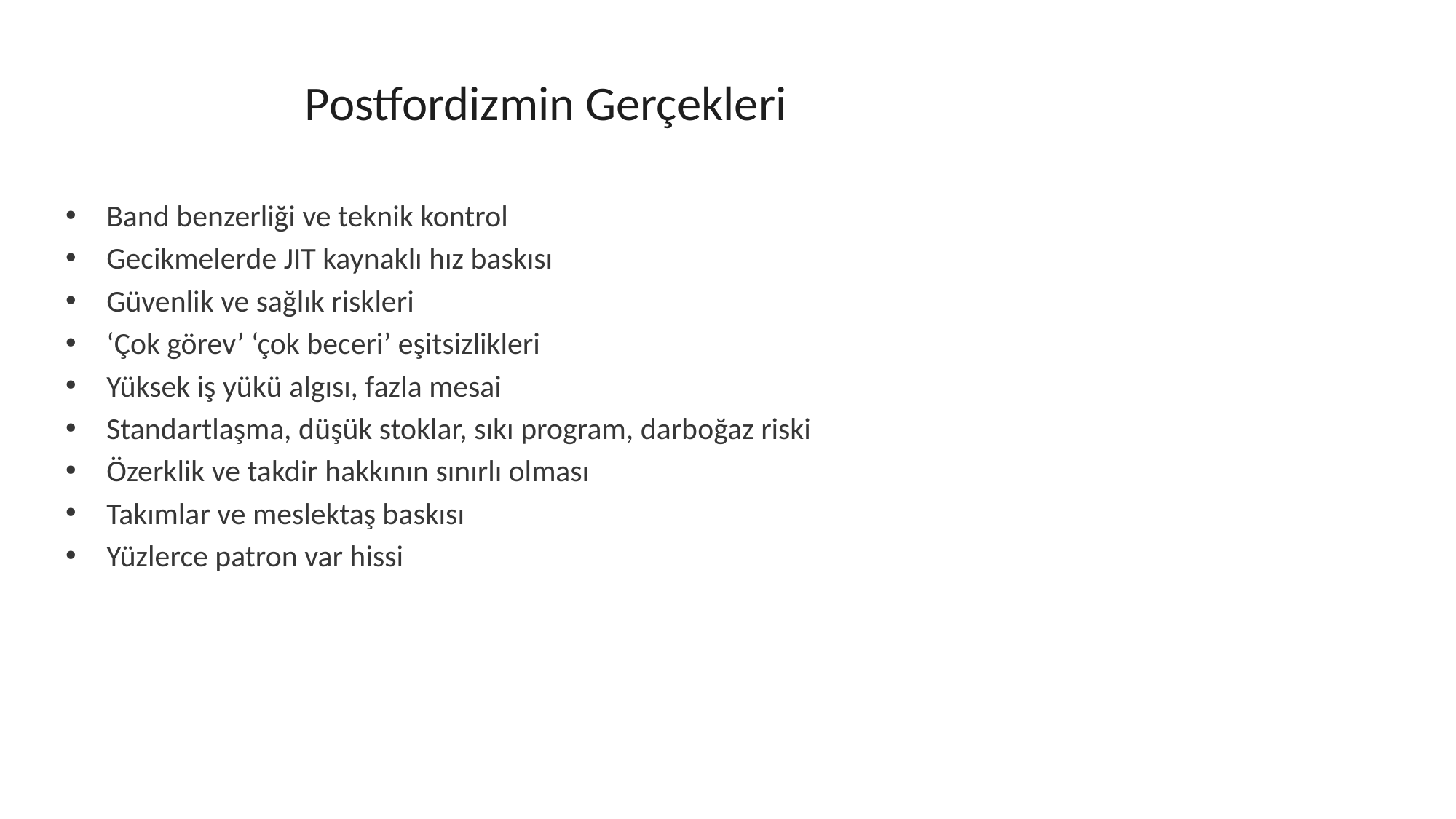

# Postfordizmin Gerçekleri
Band benzerliği ve teknik kontrol
Gecikmelerde JIT kaynaklı hız baskısı
Güvenlik ve sağlık riskleri
‘Çok görev’ ‘çok beceri’ eşitsizlikleri
Yüksek iş yükü algısı, fazla mesai
Standartlaşma, düşük stoklar, sıkı program, darboğaz riski
Özerklik ve takdir hakkının sınırlı olması
Takımlar ve meslektaş baskısı
Yüzlerce patron var hissi